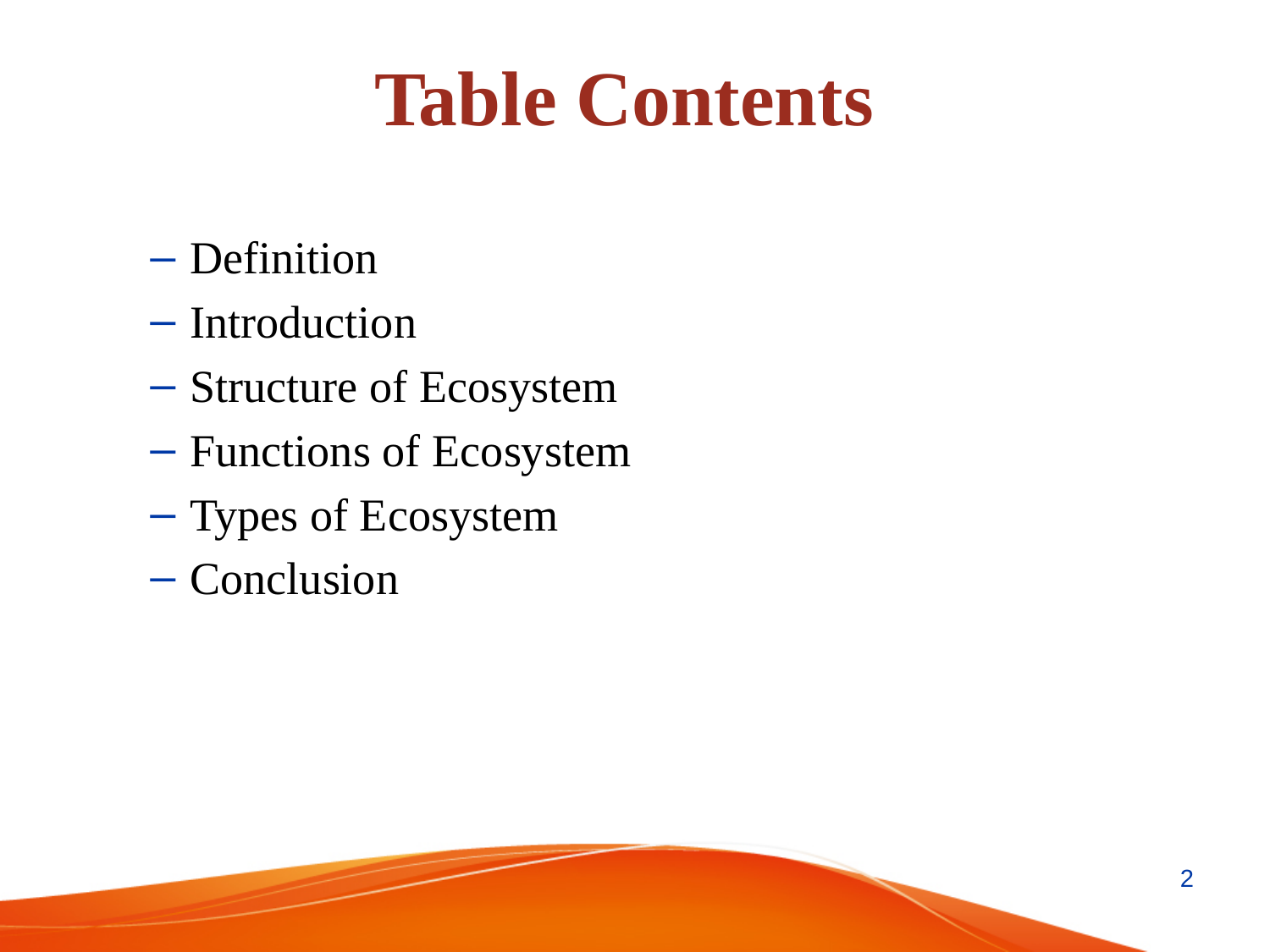

Table Contents
Definition
Introduction
Structure of Ecosystem
Functions of Ecosystem
Types of Ecosystem
Conclusion

2